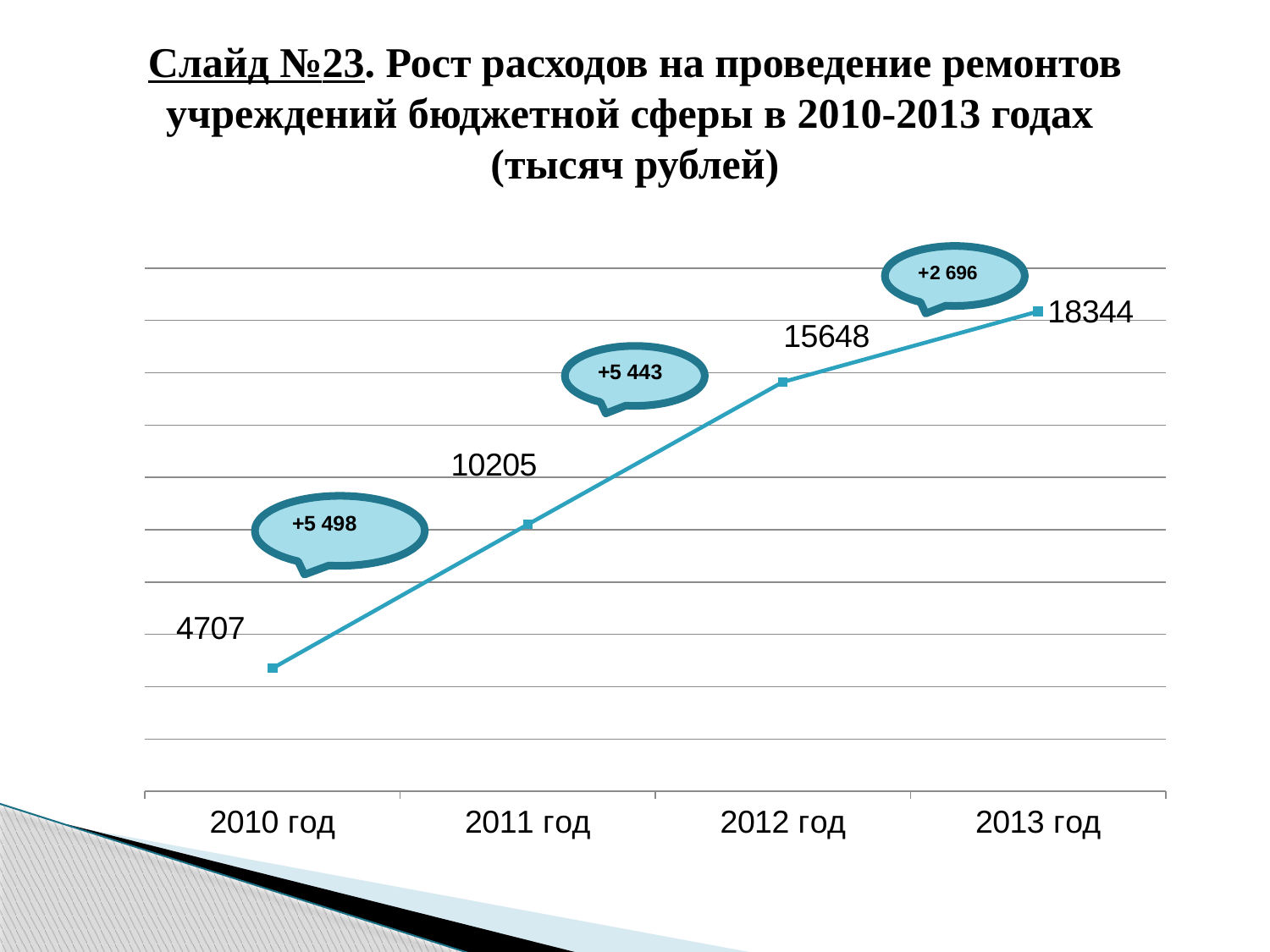

# Слайд №23. Рост расходов на проведение ремонтов учреждений бюджетной сферы в 2010-2013 годах (тысяч рублей)

### Chart

| Category | тыс.рублей |
|---|---|
| 2010 год | 4707.0 |
| 2011 год | 10205.0 |
| 2012 год | 15648.0 |
| 2013 год | 18344.0 |